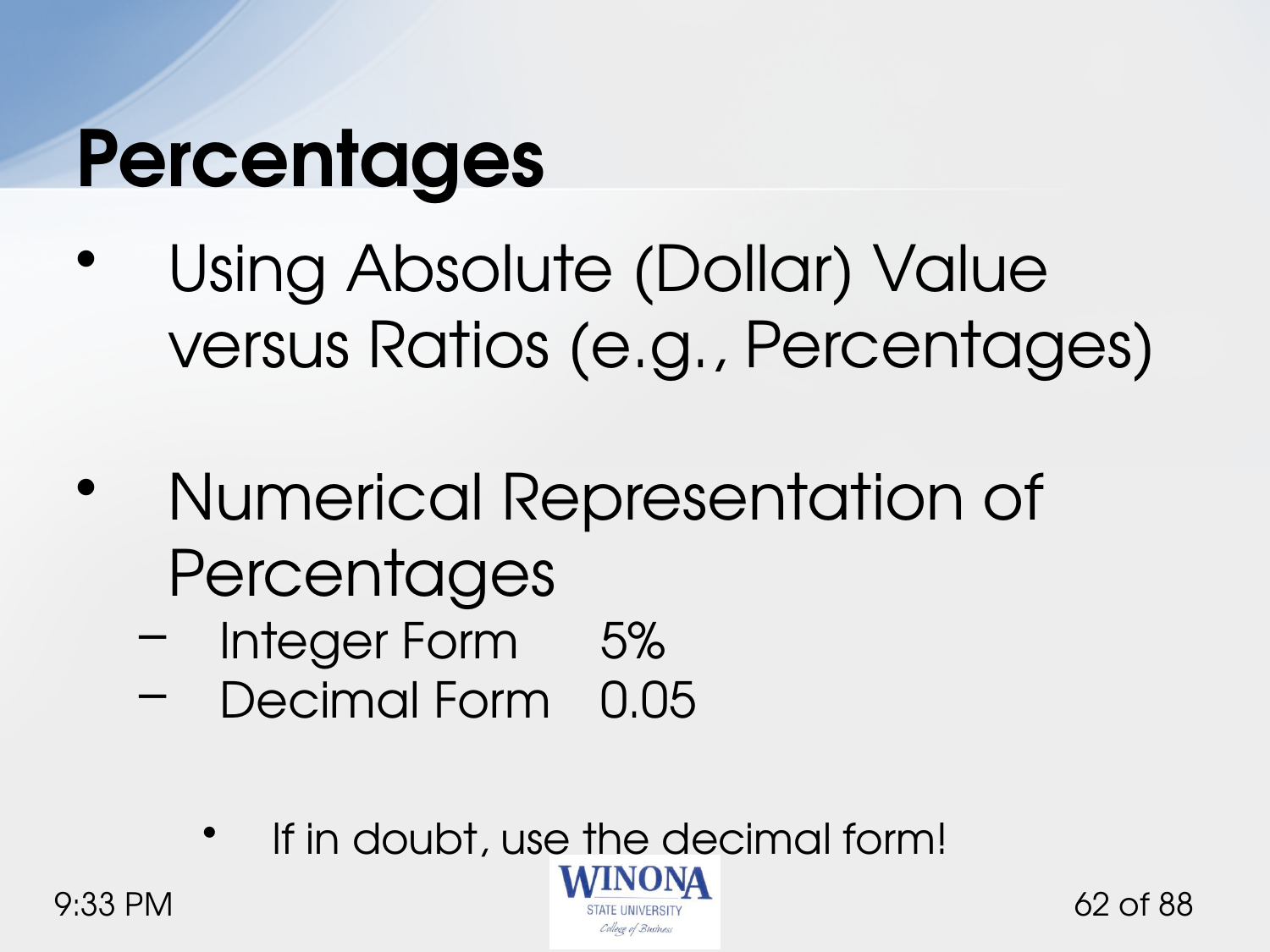

# Percentages
Using Absolute (Dollar) Value versus Ratios (e.g., Percentages)

Numerical Representation of Percentages
Integer Form 	5%
Decimal Form 	0.05

If in doubt, use the decimal form!